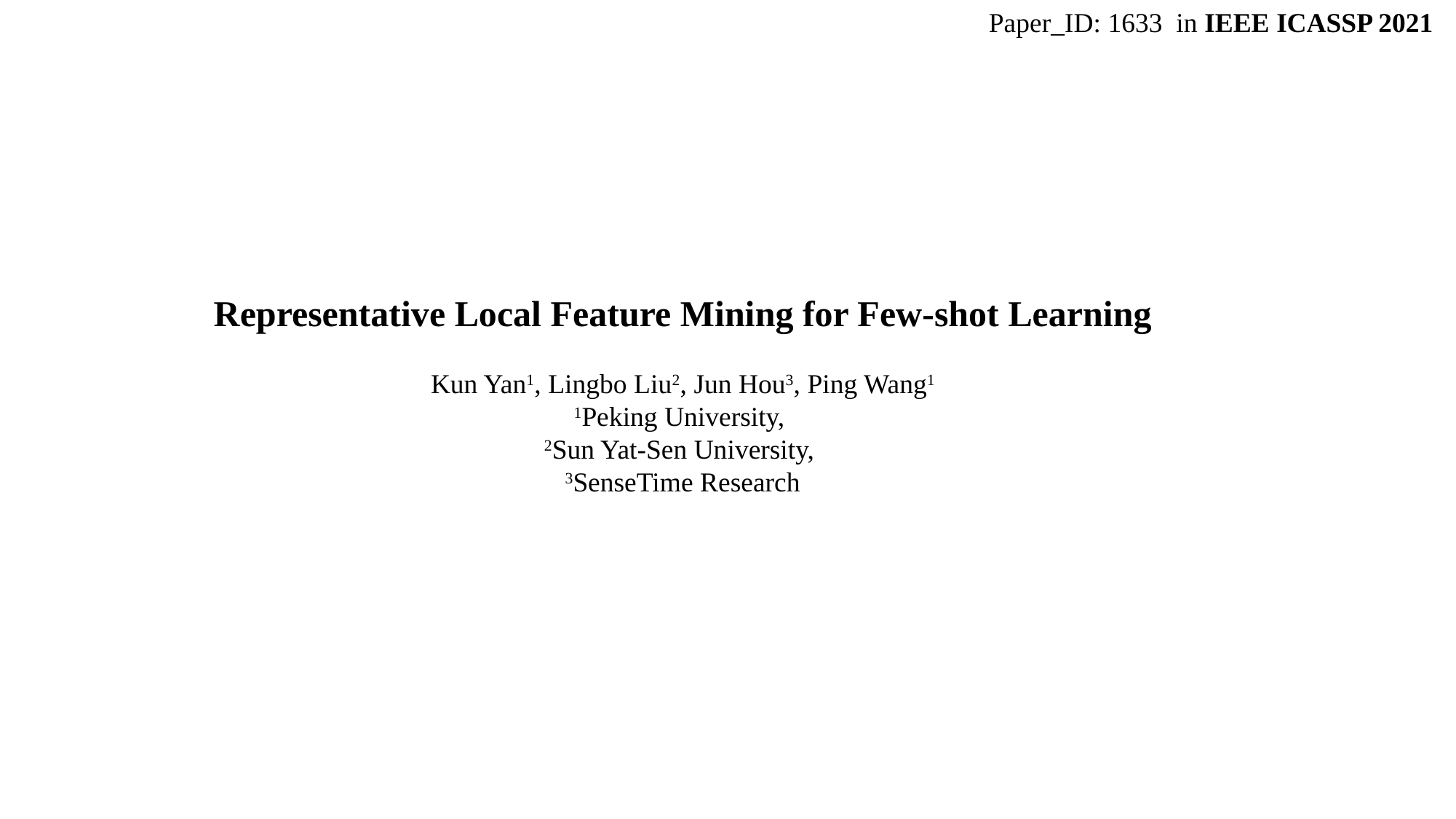

Paper_ID: 1633  in IEEE ICASSP 2021
Representative Local Feature Mining for Few-shot Learning
Kun Yan1, Lingbo Liu2, Jun Hou3, Ping Wang1
1Peking University,
2Sun Yat-Sen University,
3SenseTime Research